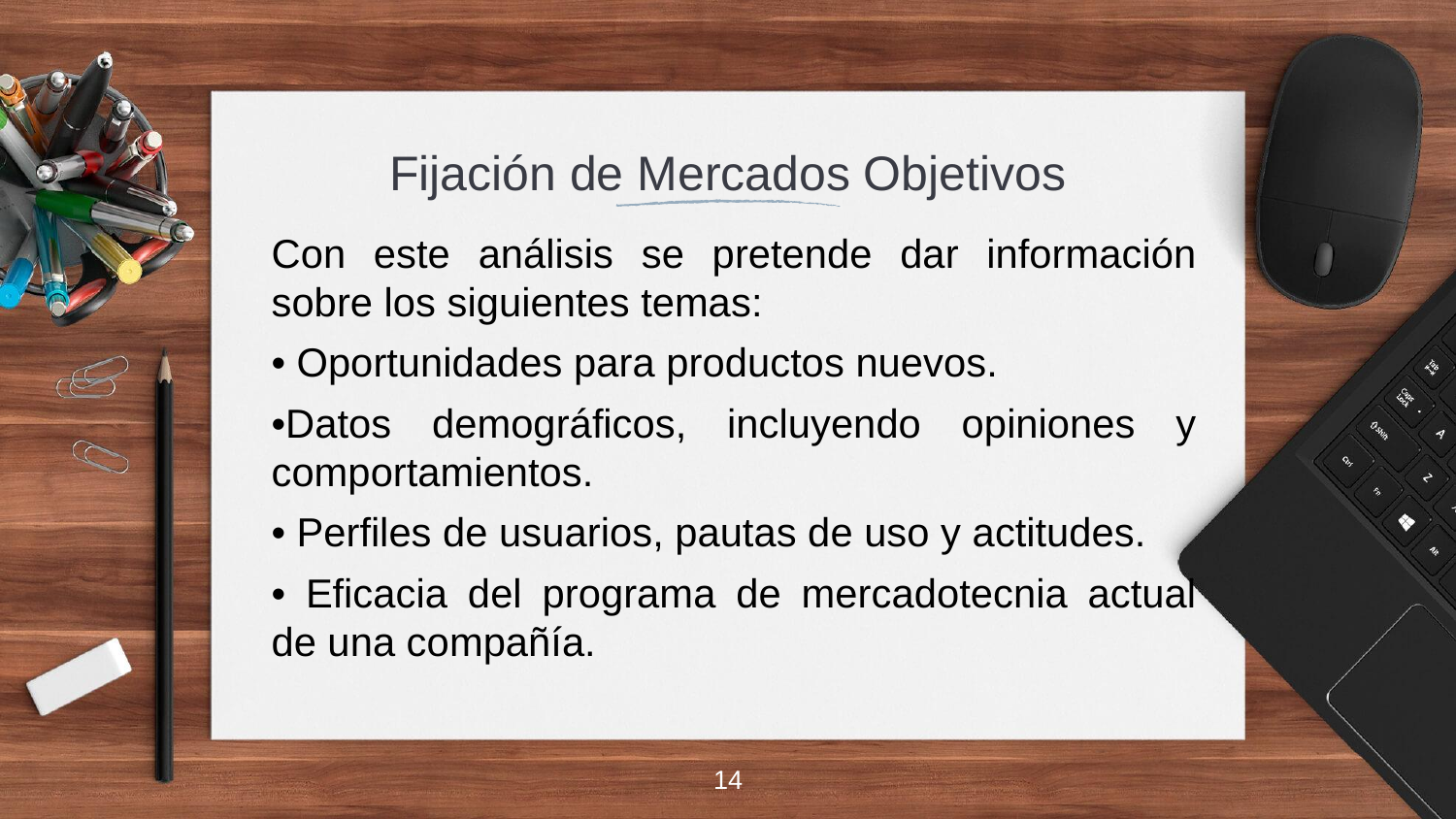

# Fijación de Mercados Objetivos
Con este análisis se pretende dar información sobre los siguientes temas:
• Oportunidades para productos nuevos.
•Datos demográficos, incluyendo opiniones y comportamientos.
• Perfiles de usuarios, pautas de uso y actitudes.
• Eficacia del programa de mercadotecnia actual de una compañía.
14